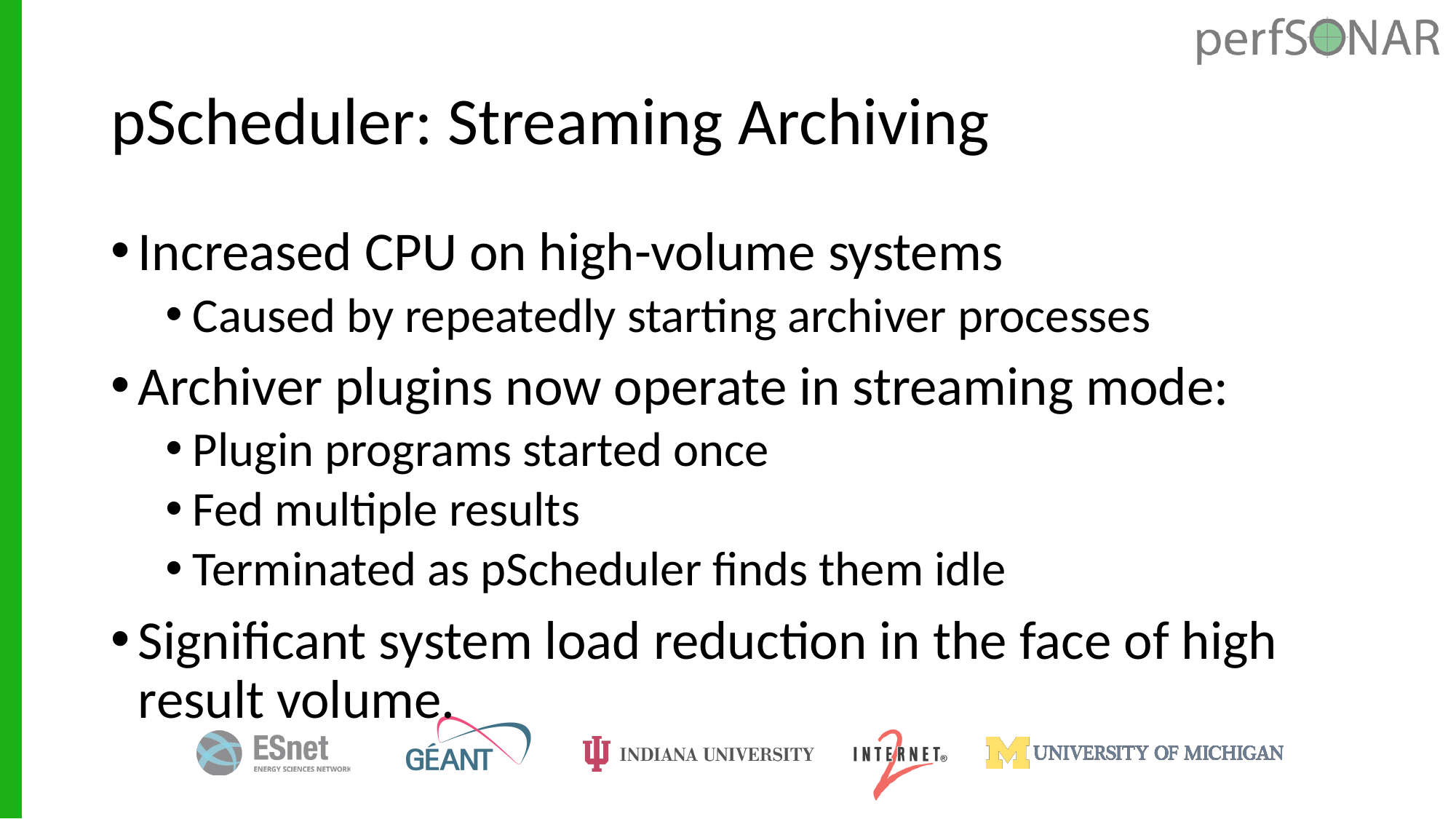

# pScheduler: Streaming Archiving
Increased CPU on high-volume systems
Caused by repeatedly starting archiver processes
Archiver plugins now operate in streaming mode:
Plugin programs started once
Fed multiple results
Terminated as pScheduler finds them idle
Significant system load reduction in the face of high result volume.